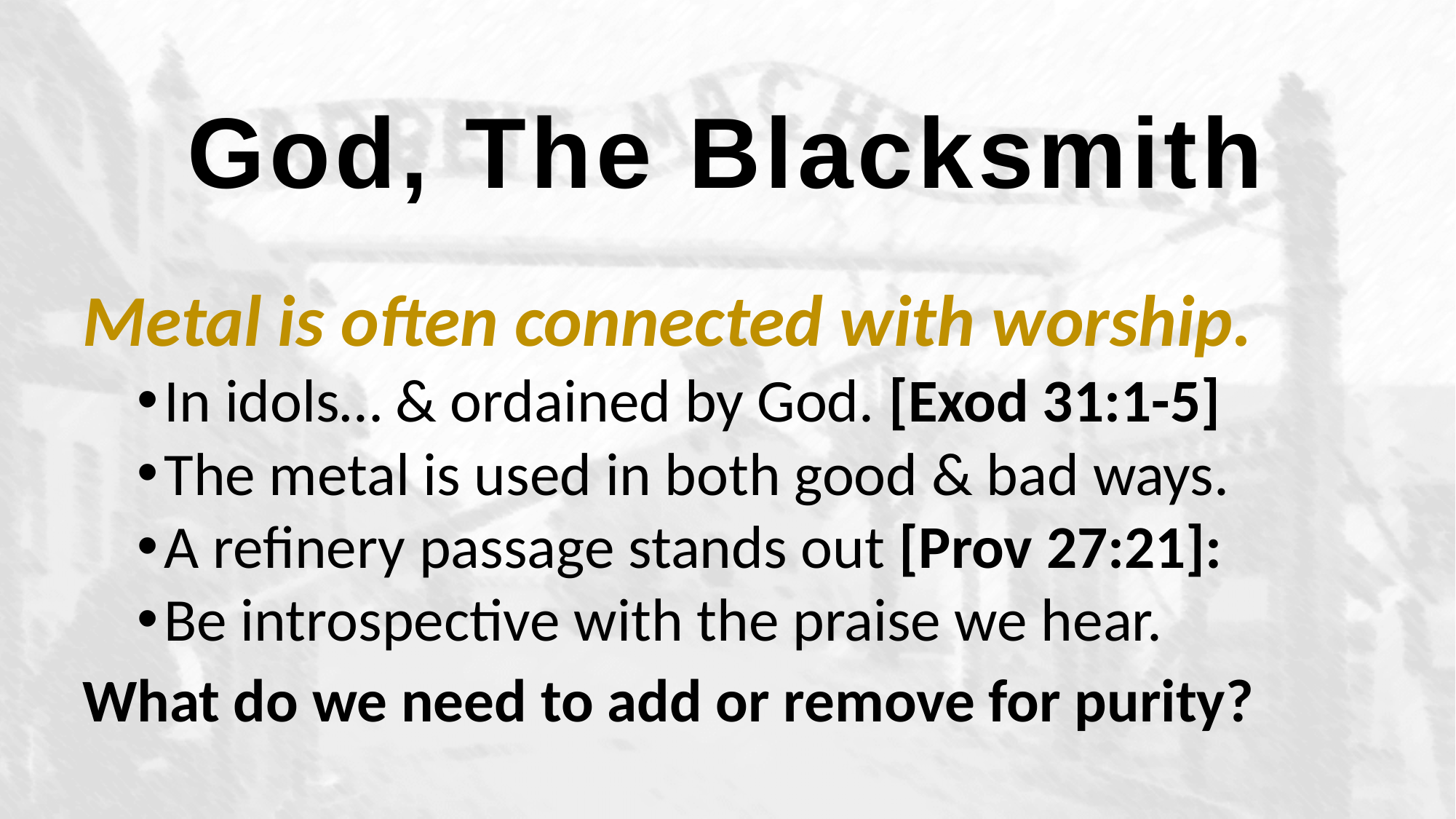

# God, The Blacksmith
Metal is often connected with worship.
In idols… & ordained by God. [Exod 31:1-5]
The metal is used in both good & bad ways.
A refinery passage stands out [Prov 27:21]:
Be introspective with the praise we hear.
What do we need to add or remove for purity?